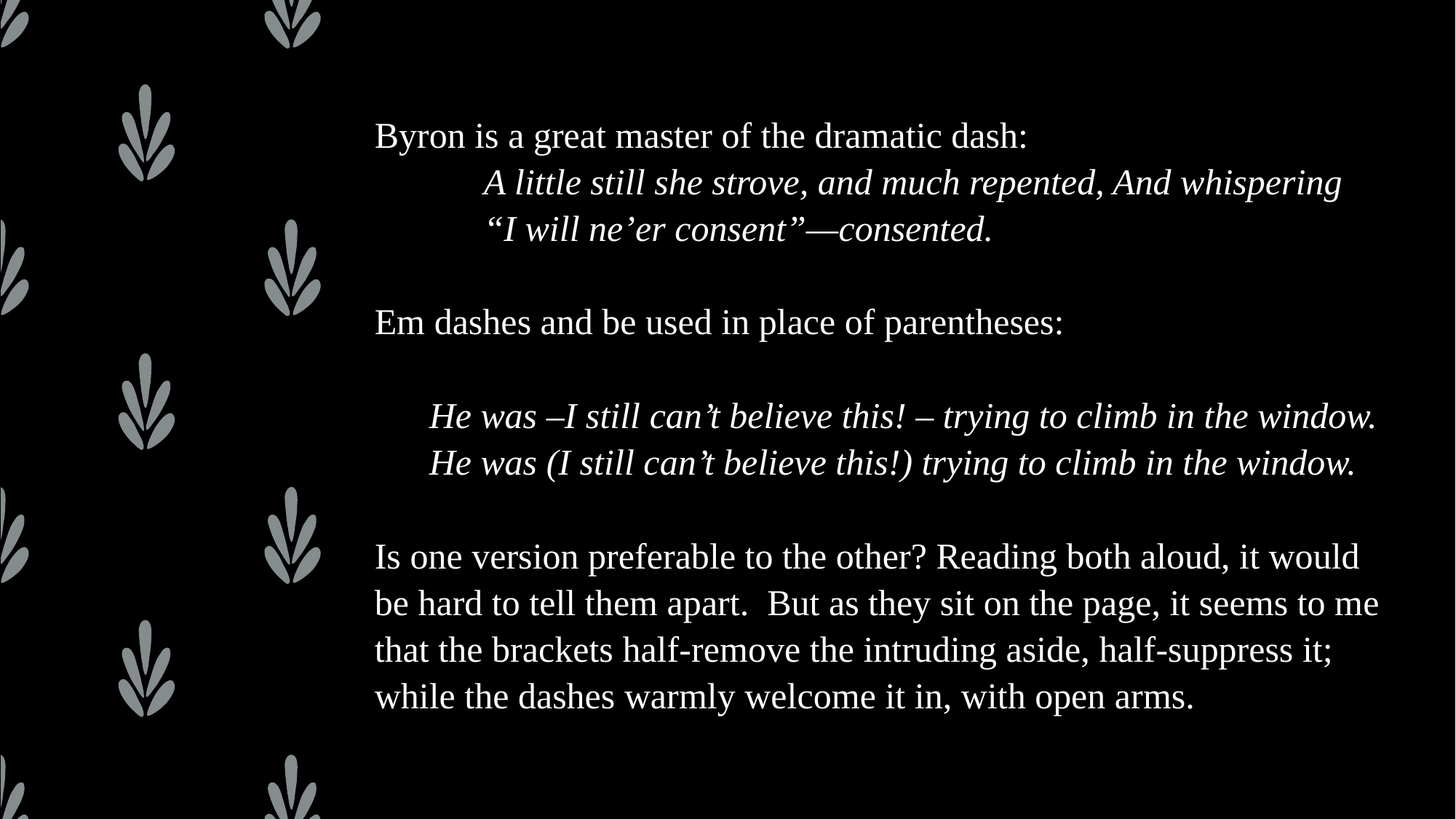

Byron is a great master of the dramatic dash:
	A little still she strove, and much repented, And whispering
“I will ne’er consent”—consented.

Em dashes and be used in place of parentheses:

He was –I still can’t believe this! – trying to climb in the window.
He was (I still can’t believe this!) trying to climb in the window.

Is one version preferable to the other? Reading both aloud, it would be hard to tell them apart.  But as they sit on the page, it seems to me that the brackets half-remove the intruding aside, half-suppress it; while the dashes warmly welcome it in, with open arms.